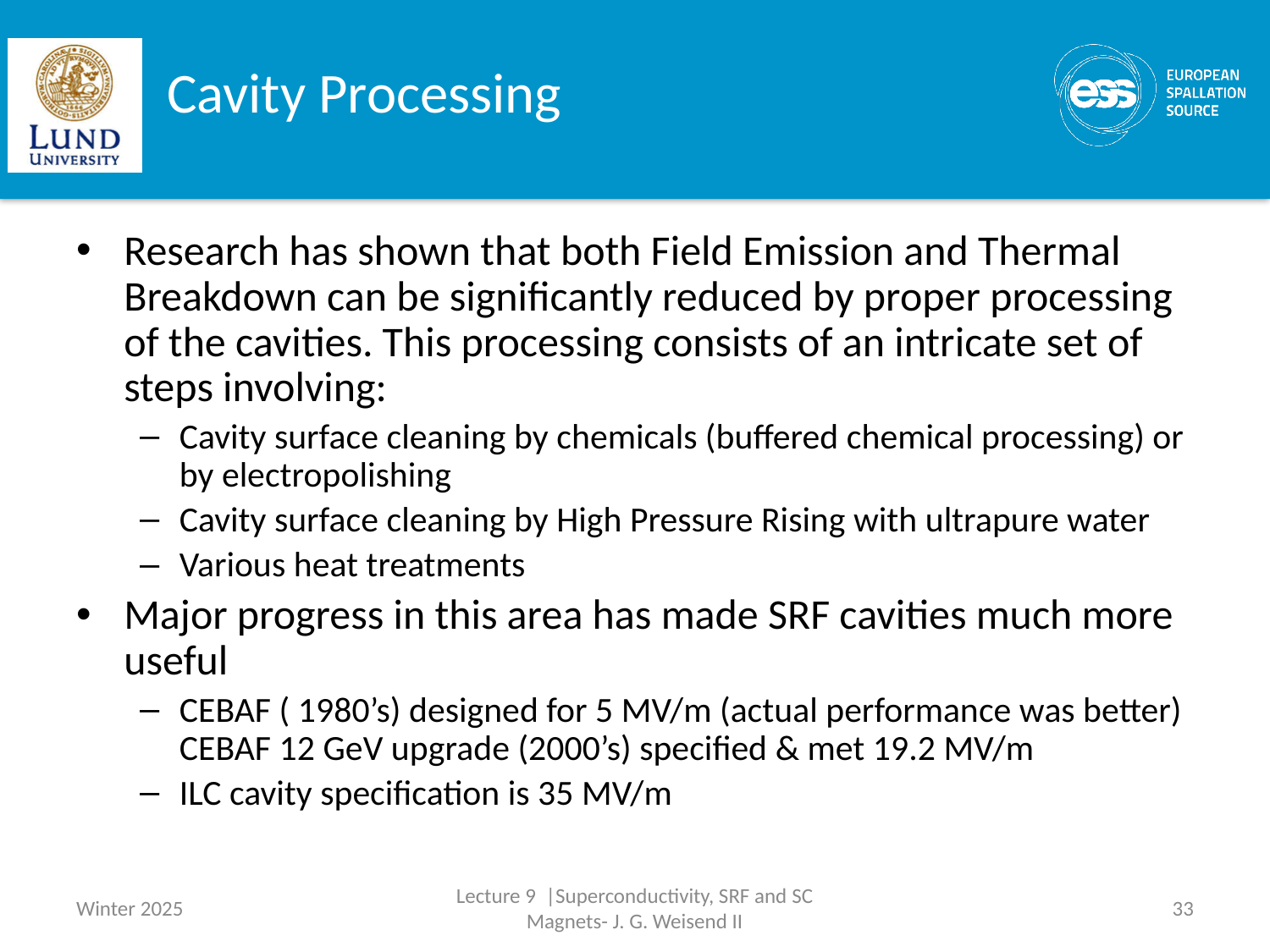

# Cavity Processing
Research has shown that both Field Emission and Thermal Breakdown can be significantly reduced by proper processing of the cavities. This processing consists of an intricate set of steps involving:
Cavity surface cleaning by chemicals (buffered chemical processing) or by electropolishing
Cavity surface cleaning by High Pressure Rising with ultrapure water
Various heat treatments
Major progress in this area has made SRF cavities much more useful
CEBAF ( 1980’s) designed for 5 MV/m (actual performance was better) CEBAF 12 GeV upgrade (2000’s) specified & met 19.2 MV/m
ILC cavity specification is 35 MV/m
Winter 2025
Lecture 9  |Superconductivity, SRF and SC Magnets- J. G. Weisend II
33